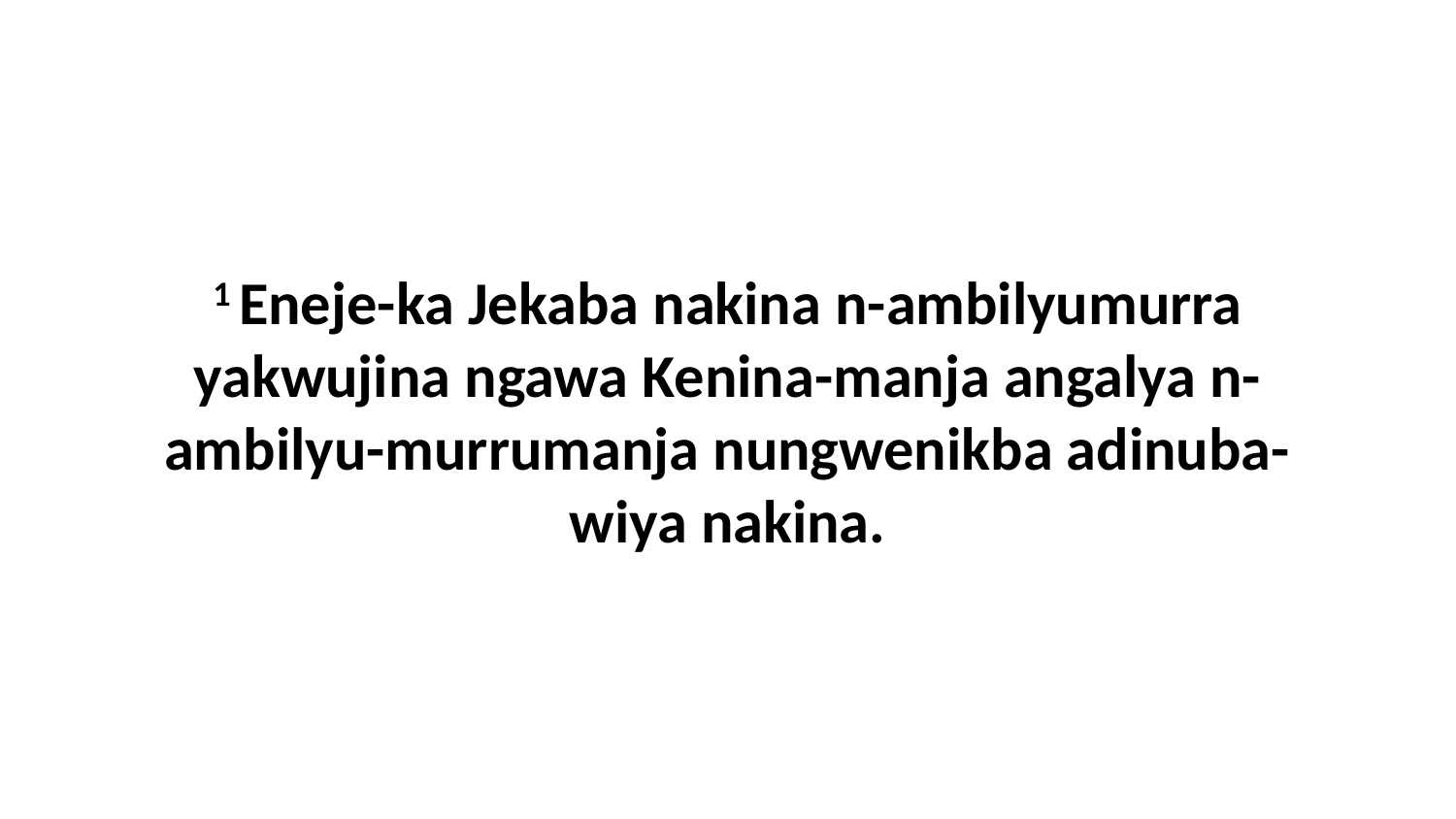

1 Eneje-ka Jekaba nakina n-ambilyumurra yakwujina ngawa Kenina-manja angalya n-ambilyu-murrumanja nungwenikba adinuba-wiya nakina.